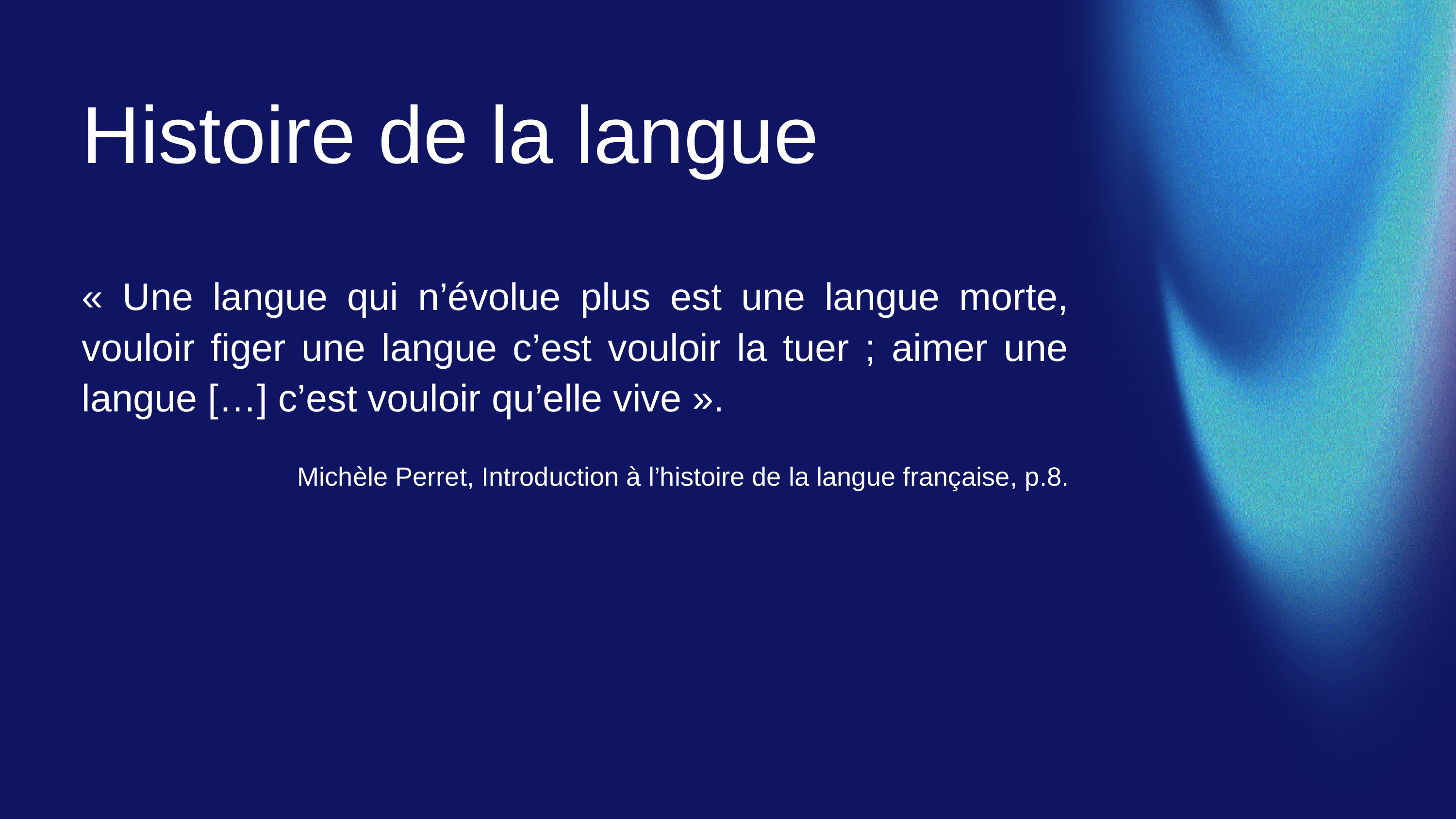

Histoire de la langue

« Une langue qui n’évolue plus est une langue morte, vouloir figer une langue c’est vouloir la tuer ; aimer une langue […] c’est vouloir qu’elle vive ».

Michèle Perret, Introduction à l’histoire de la langue française, p.8.